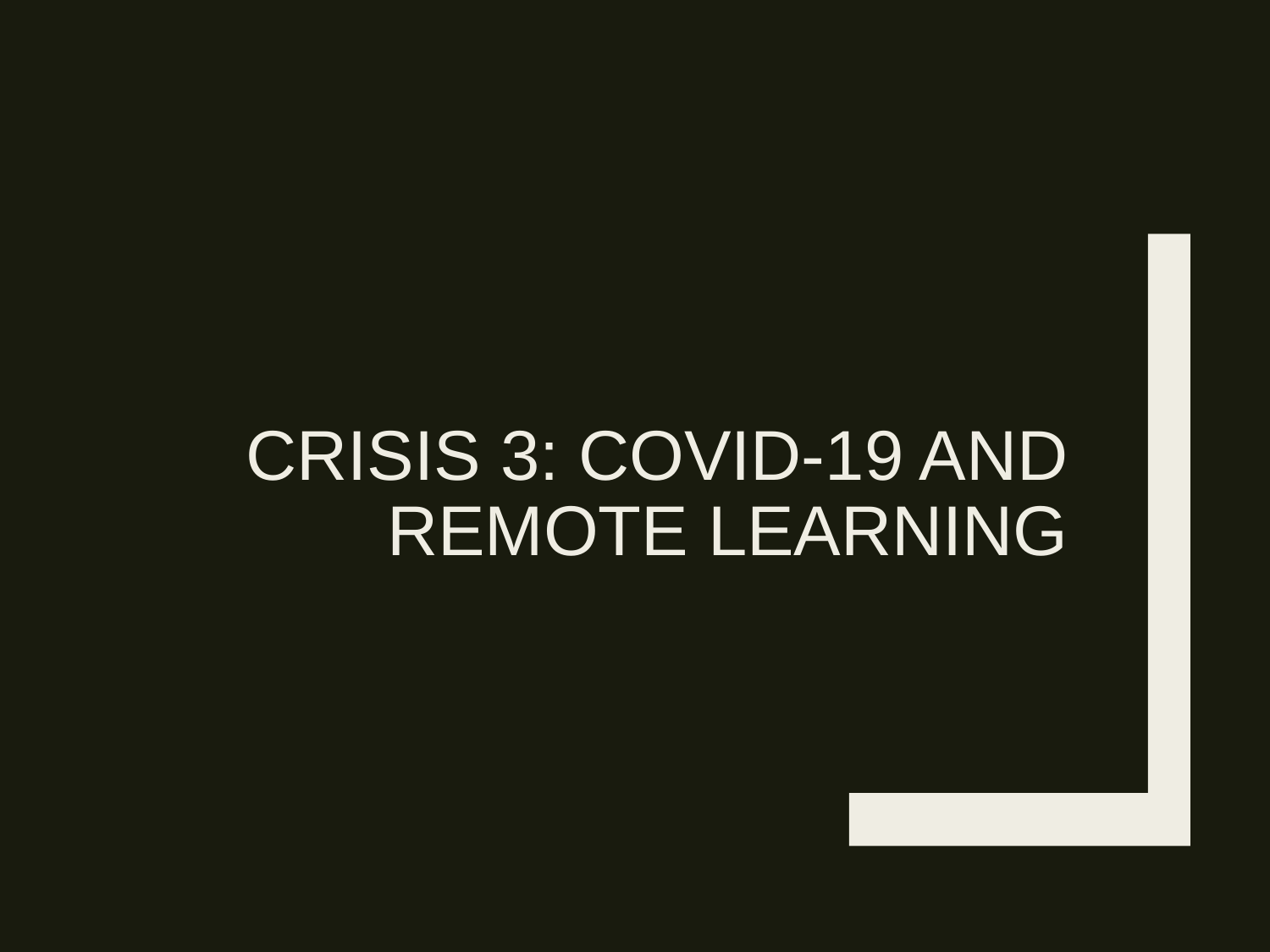

# Crisis 3: COVID-19 and REMOTE LEARNING